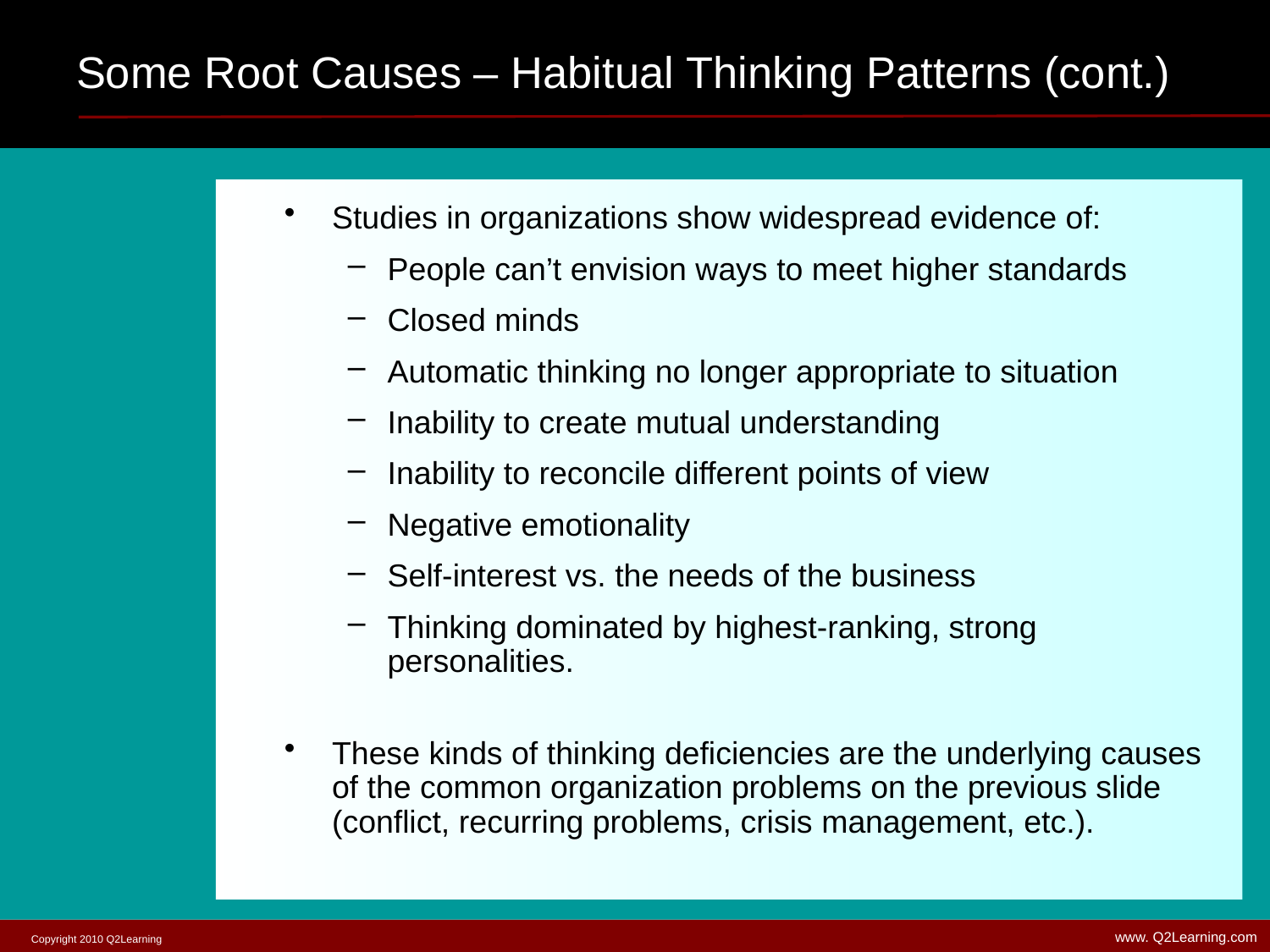

# Some Root Causes – Habitual Thinking Patterns (cont.)

Studies in organizations show widespread evidence of:
People can’t envision ways to meet higher standards
Closed minds
Automatic thinking no longer appropriate to situation
Inability to create mutual understanding
Inability to reconcile different points of view
Negative emotionality
Self-interest vs. the needs of the business
Thinking dominated by highest-ranking, strong personalities.

These kinds of thinking deficiencies are the underlying causes of the common organization problems on the previous slide (conflict, recurring problems, crisis management, etc.).